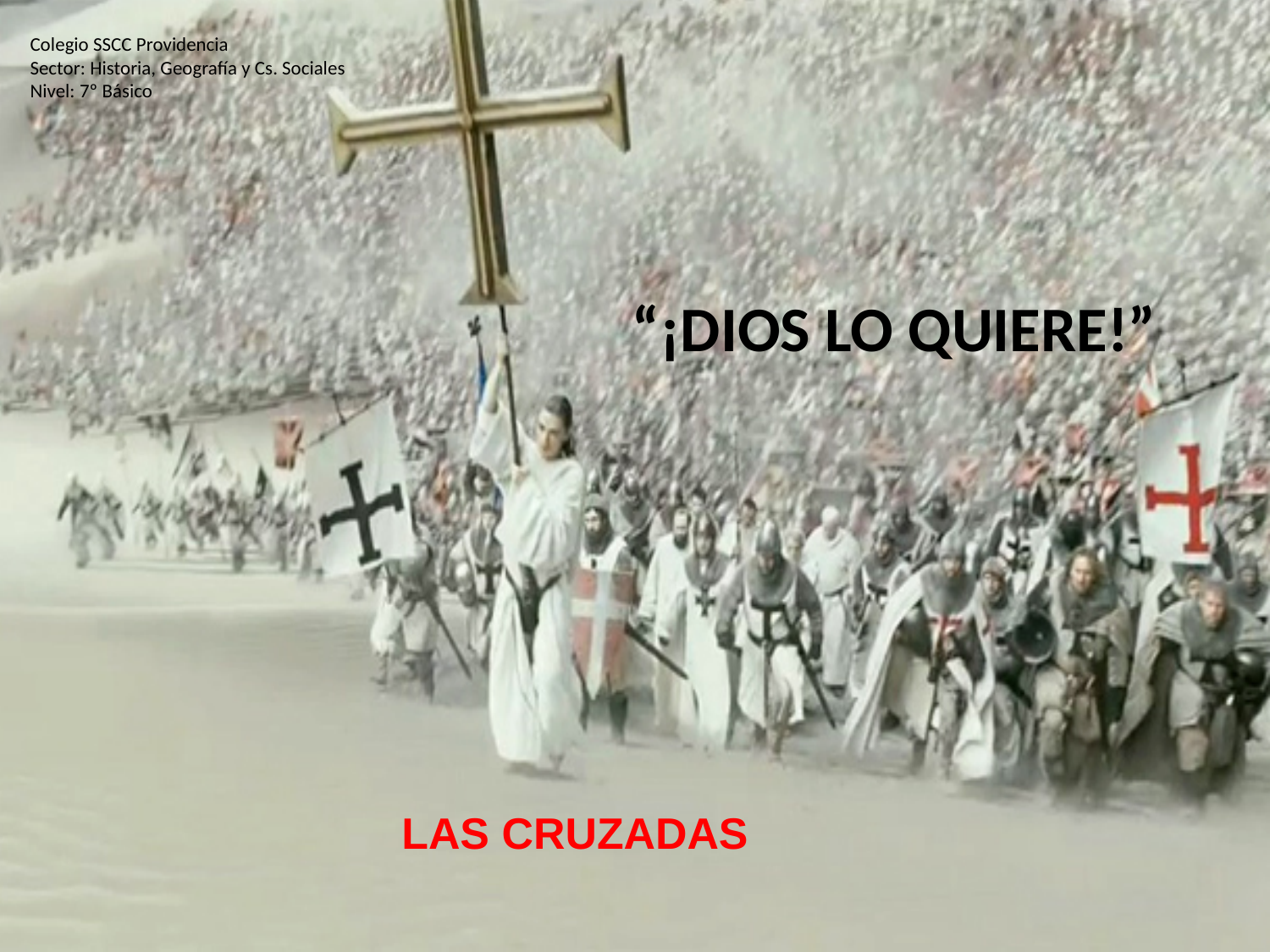

Colegio SSCC Providencia
Sector: Historia, Geografía y Cs. Sociales
Nivel: 7º Básico
“¡DIOS LO QUIERE!”
LAS CRUZADAS